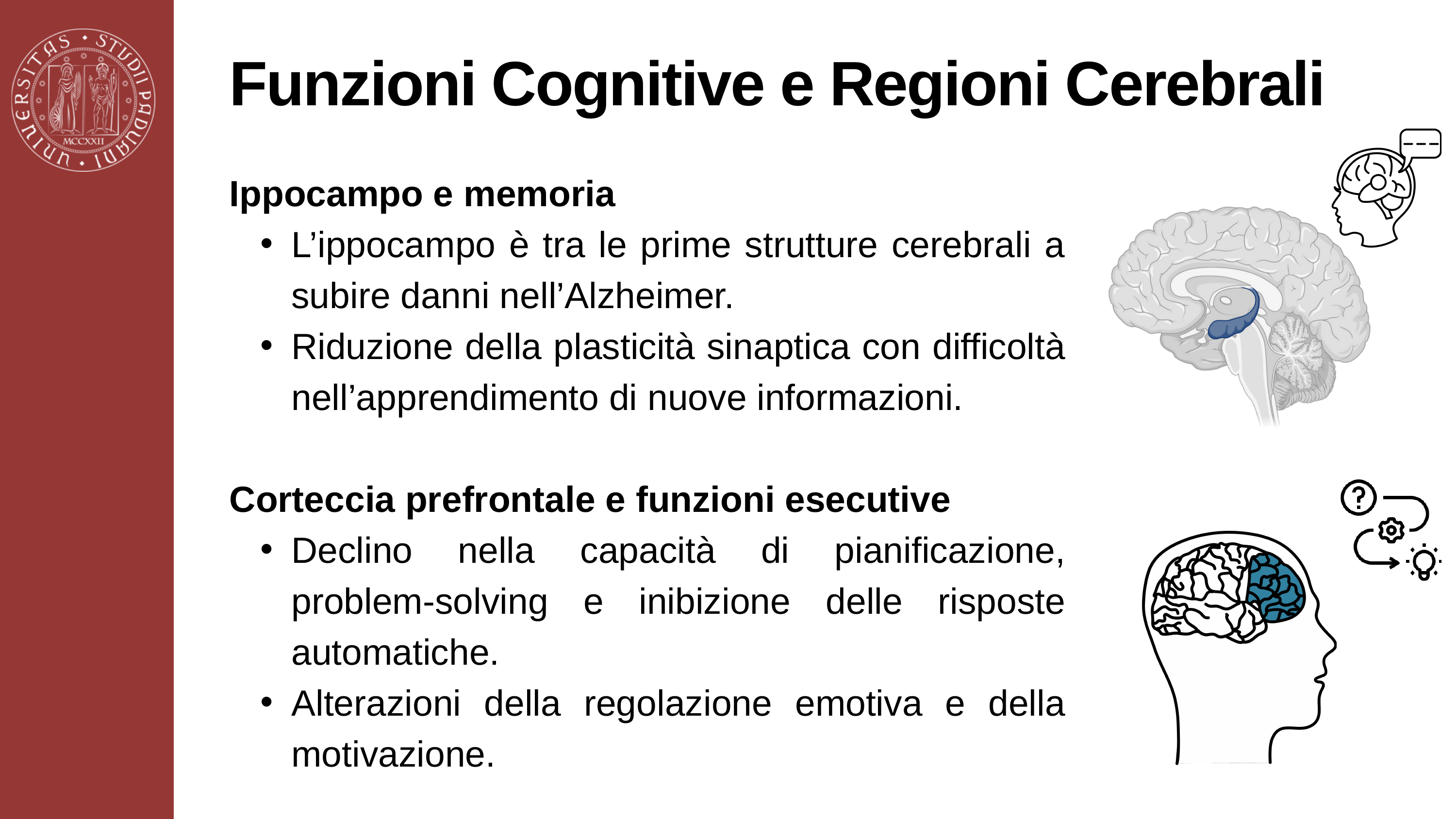

Funzioni Cognitive e Regioni Cerebrali

Ippocampo e memoria
L’ippocampo è tra le prime strutture cerebrali a subire danni nell’Alzheimer.
Riduzione della plasticità sinaptica con difficoltà nell’apprendimento di nuove informazioni.

Corteccia prefrontale e funzioni esecutive
Declino nella capacità di pianificazione, problem-solving e inibizione delle risposte automatiche.
Alterazioni della regolazione emotiva e della motivazione.